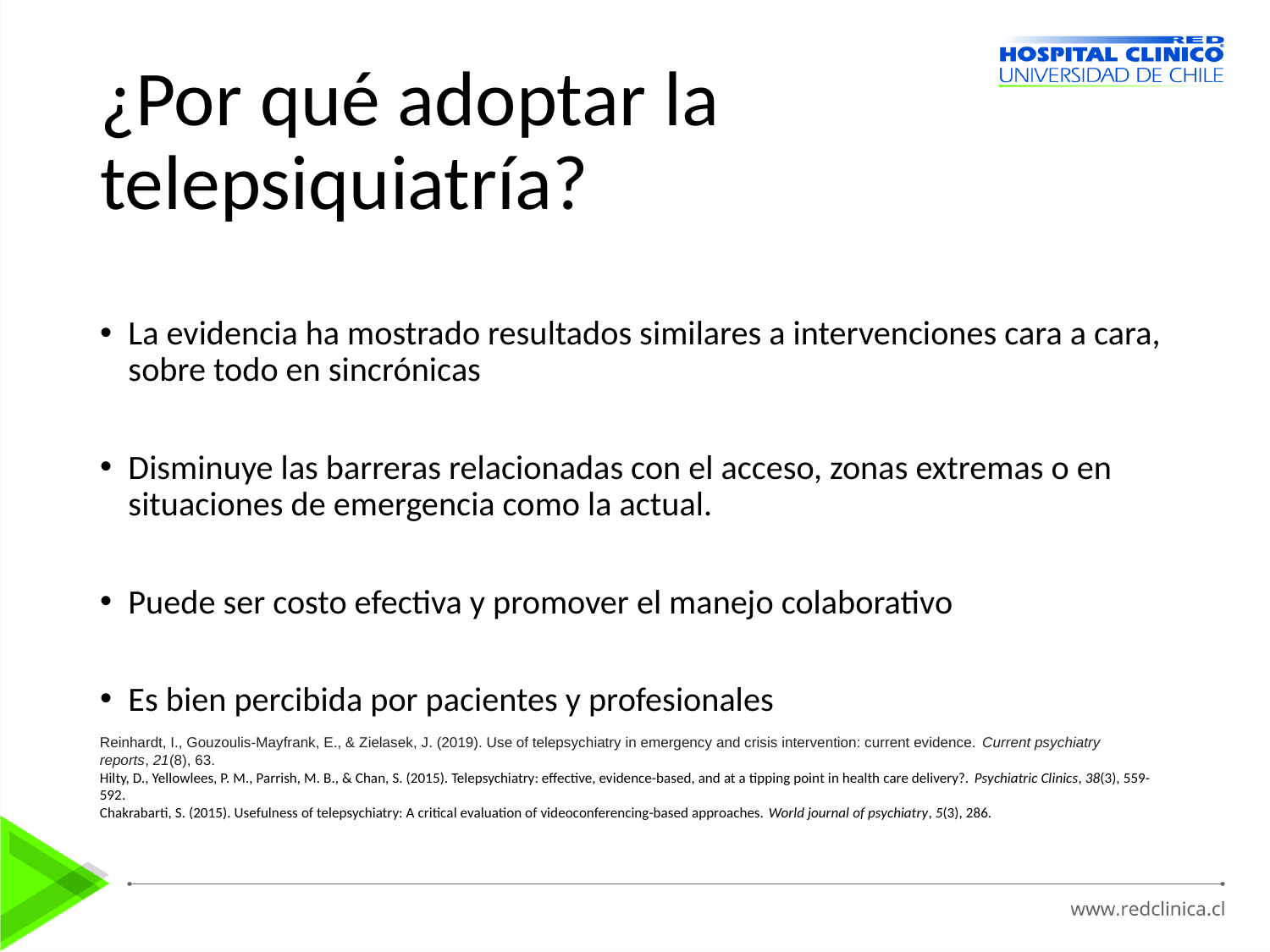

# ¿Por qué adoptar la telepsiquiatría?
La evidencia ha mostrado resultados similares a intervenciones cara a cara, sobre todo en sincrónicas

Disminuye las barreras relacionadas con el acceso, zonas extremas o en situaciones de emergencia como la actual.

Puede ser costo efectiva y promover el manejo colaborativo

Es bien percibida por pacientes y profesionales

Reinhardt, I., Gouzoulis-Mayfrank, E., & Zielasek, J. (2019). Use of telepsychiatry in emergency and crisis intervention: current evidence. Current psychiatry reports, 21(8), 63.
Hilty, D., Yellowlees, P. M., Parrish, M. B., & Chan, S. (2015). Telepsychiatry: effective, evidence-based, and at a tipping point in health care delivery?. Psychiatric Clinics, 38(3), 559-592.
Chakrabarti, S. (2015). Usefulness of telepsychiatry: A critical evaluation of videoconferencing-based approaches. World journal of psychiatry, 5(3), 286.